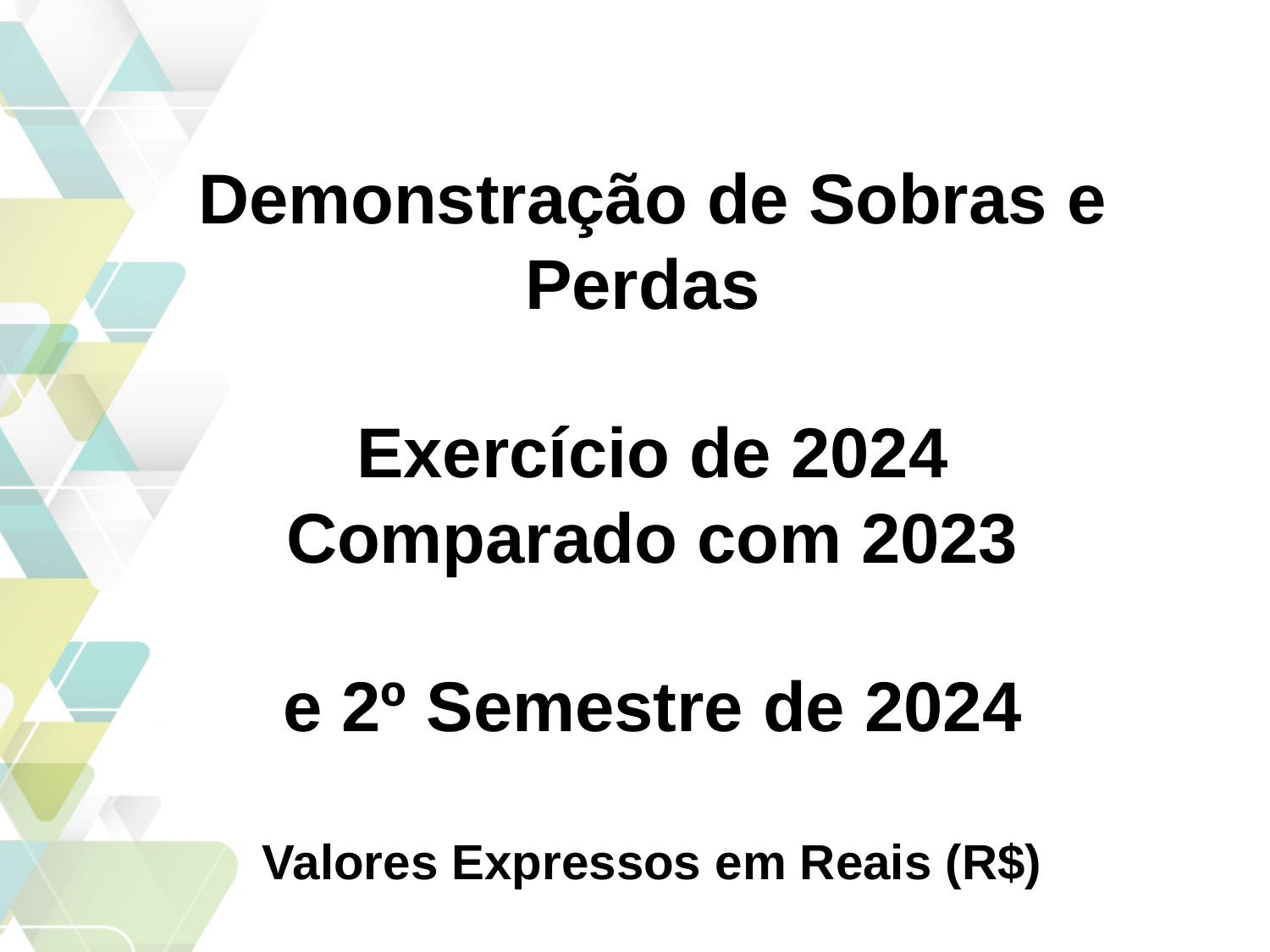

Demonstração de Sobras e Perdas
Exercício de 2024
Comparado com 2023
e 2º Semestre de 2024

Valores Expressos em Reais (R$)